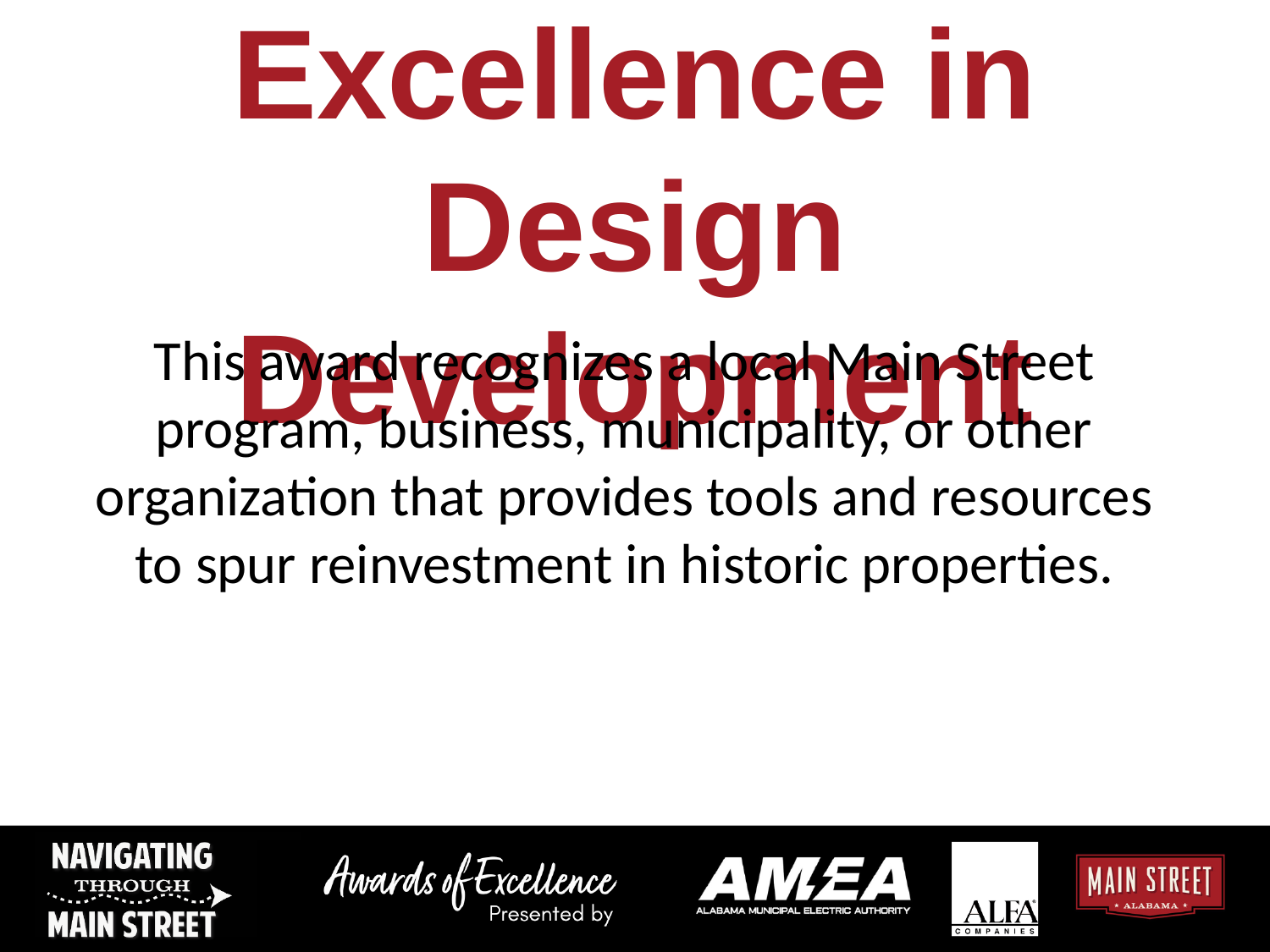

# Excellence in Design Development
This award recognizes a local Main Street program, business, municipality, or other organization that provides tools and resources to spur reinvestment in historic properties.